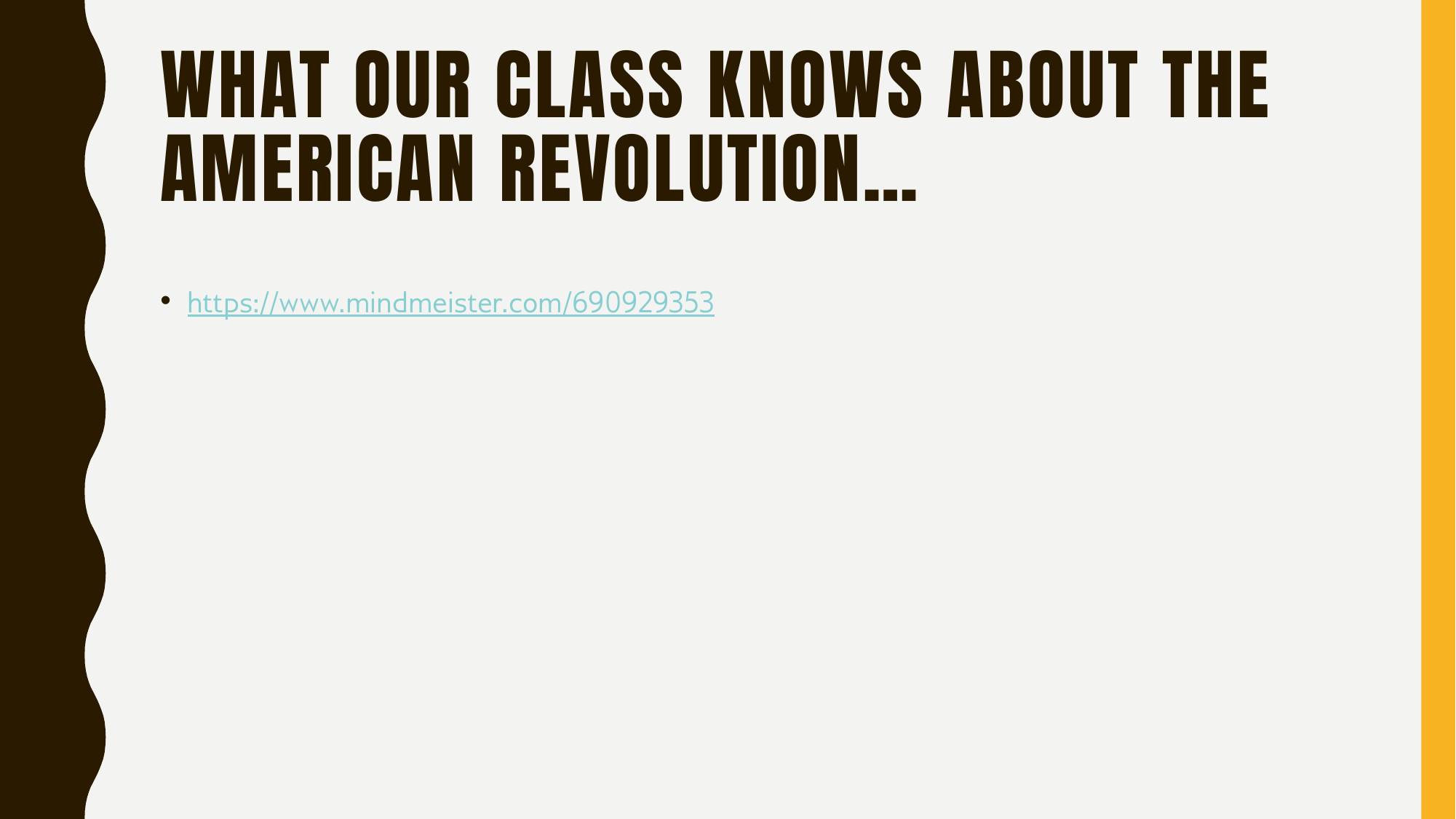

# What our class knows about the American Revolution…
https://www.mindmeister.com/690929353